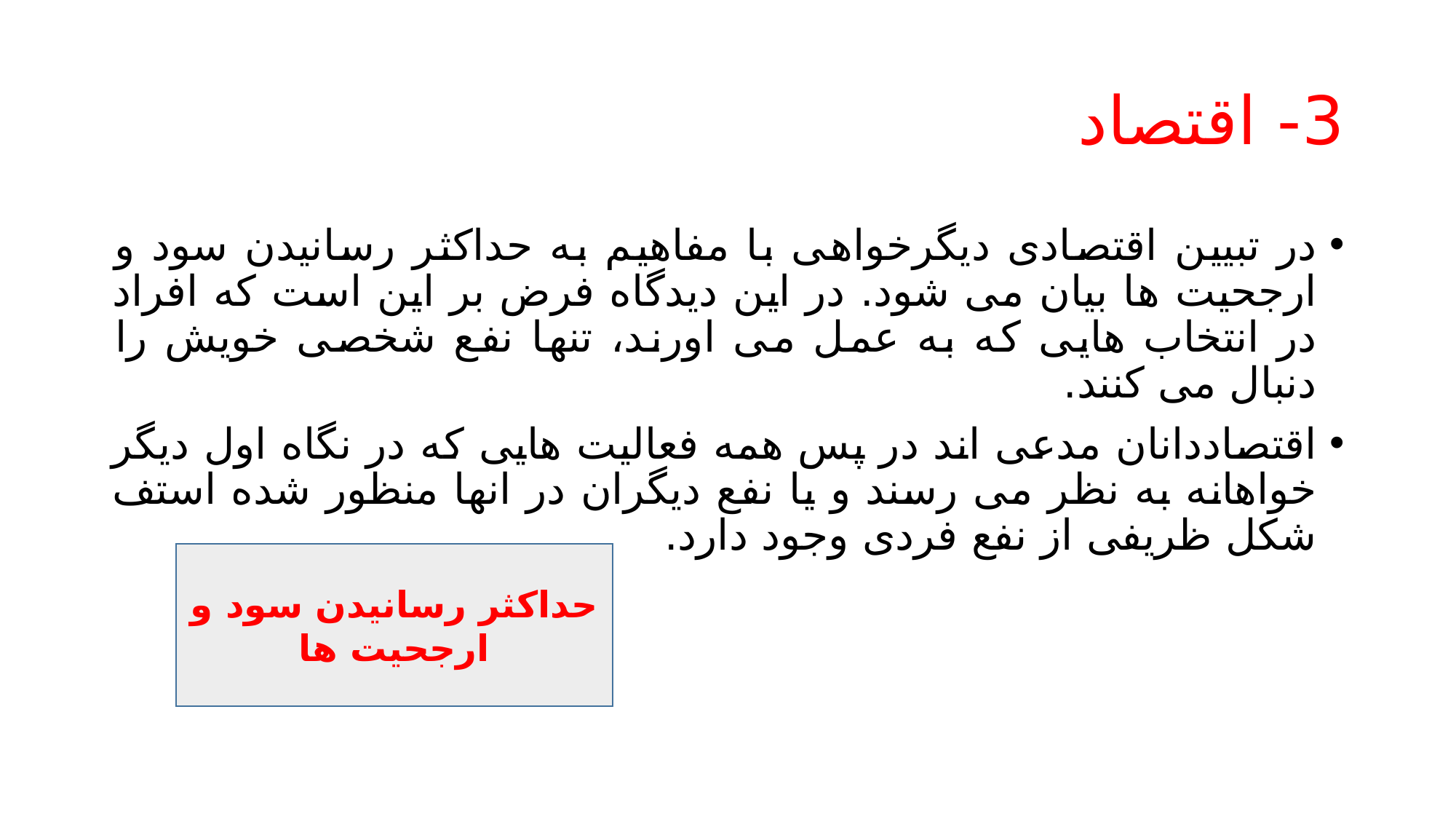

# 3- اقتصاد
در تبیین اقتصادی دیگرخواهی با مفاهیم به حداکثر رسانیدن سود و ارجحیت ها بیان می شود. در این دیدگاه فرض بر این است که افراد در انتخاب هایی که به عمل می اورند، تنها نفع شخصی خویش را دنبال می کنند.
اقتصاددانان مدعی اند در پس همه فعالیت هایی که در نگاه اول دیگر خواهانه به نظر می رسند و یا نفع دیگران در انها منظور شده استف شکل ظریفی از نفع فردی وجود دارد.
حداکثر رسانیدن سود و ارجحیت ها